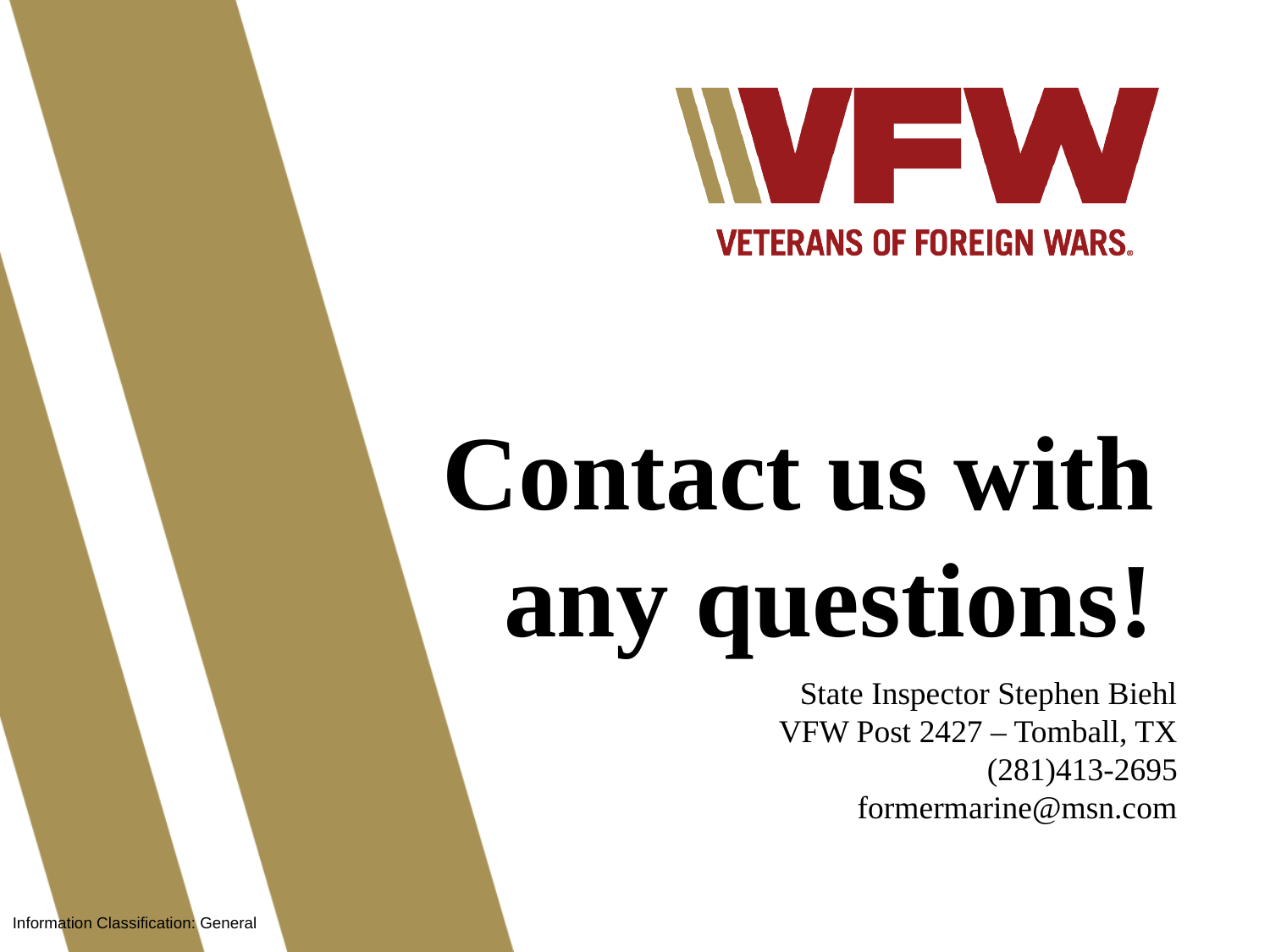

Contact us with any questions!
State Inspector Stephen Biehl
VFW Post 2427 – Tomball, TX
(281)413-2695
formermarine@msn.com